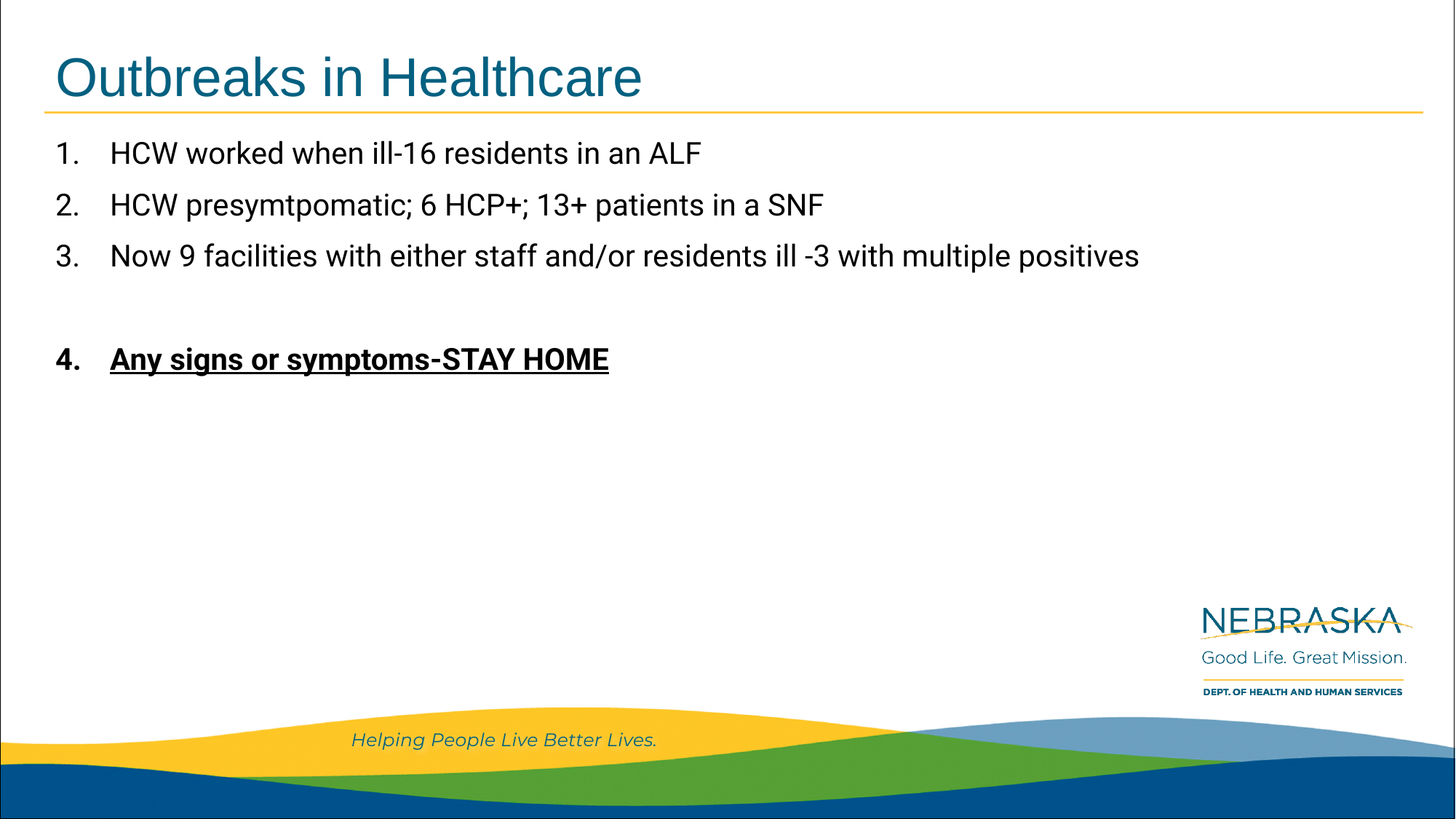

# Outbreaks in Healthcare
HCW worked when ill-16 residents in an ALF
HCW presymtpomatic; 6 HCP+; 13+ patients in a SNF
Now 9 facilities with either staff and/or residents ill -3 with multiple positives

Any signs or symptoms-STAY HOME